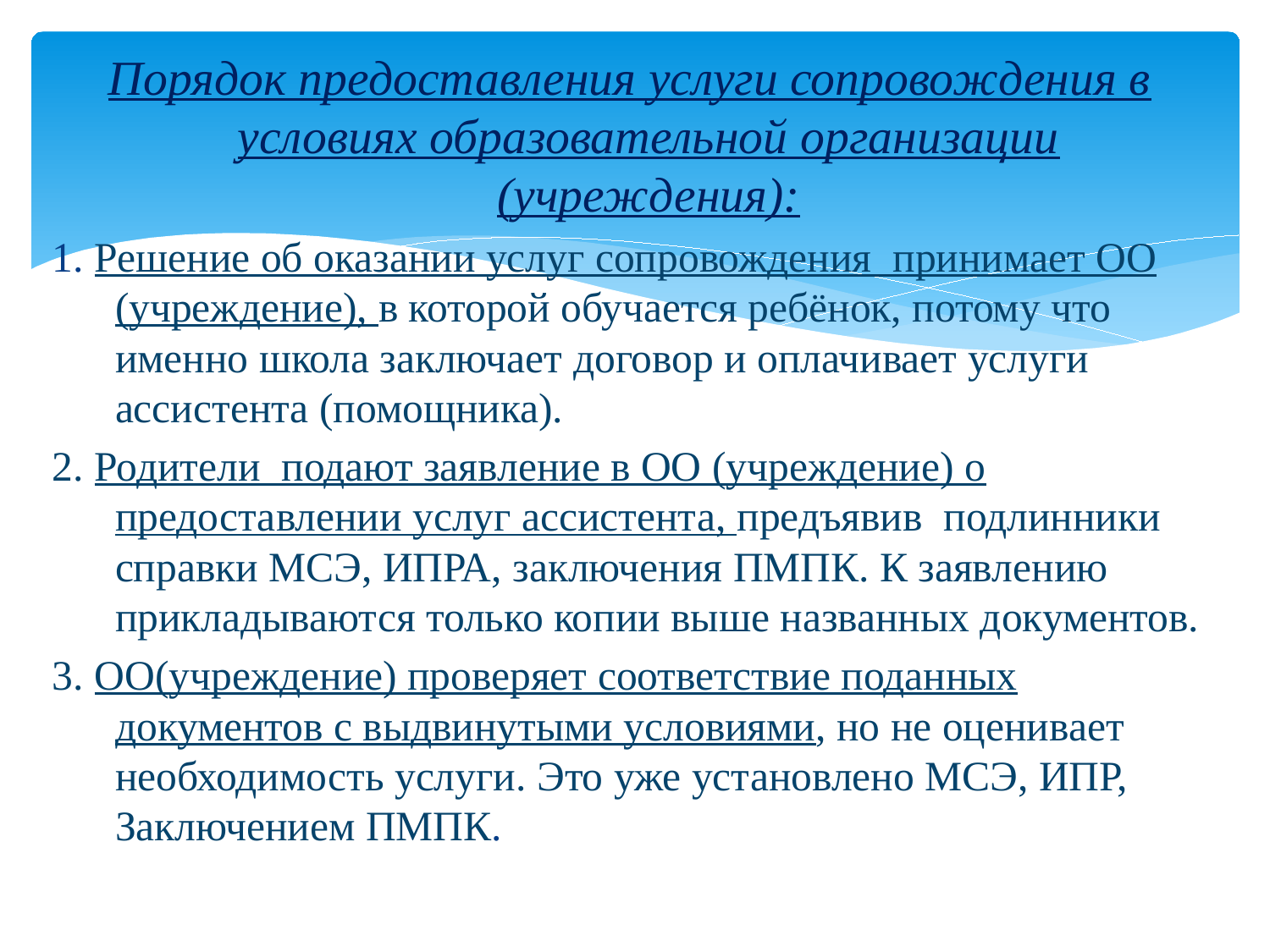

Порядок предоставления услуги сопровождения в условиях образовательной организации (учреждения):
1. Решение об оказании услуг сопровождения  принимает ОО (учреждение), в которой обучается ребёнок, потому что именно школа заключает договор и оплачивает услуги  ассистента (помощника).
2. Родители  подают заявление в ОО (учреждение) о предоставлении услуг ассистента, предъявив  подлинники справки МСЭ, ИПРА, заключения ПМПК. К заявлению   прикладываются только копии выше названных документов.
3. ОО(учреждение) проверяет соответствие поданных документов с выдвинутыми условиями, но не оценивает необходимость услуги. Это уже установлено МСЭ, ИПР, Заключением ПМПК.